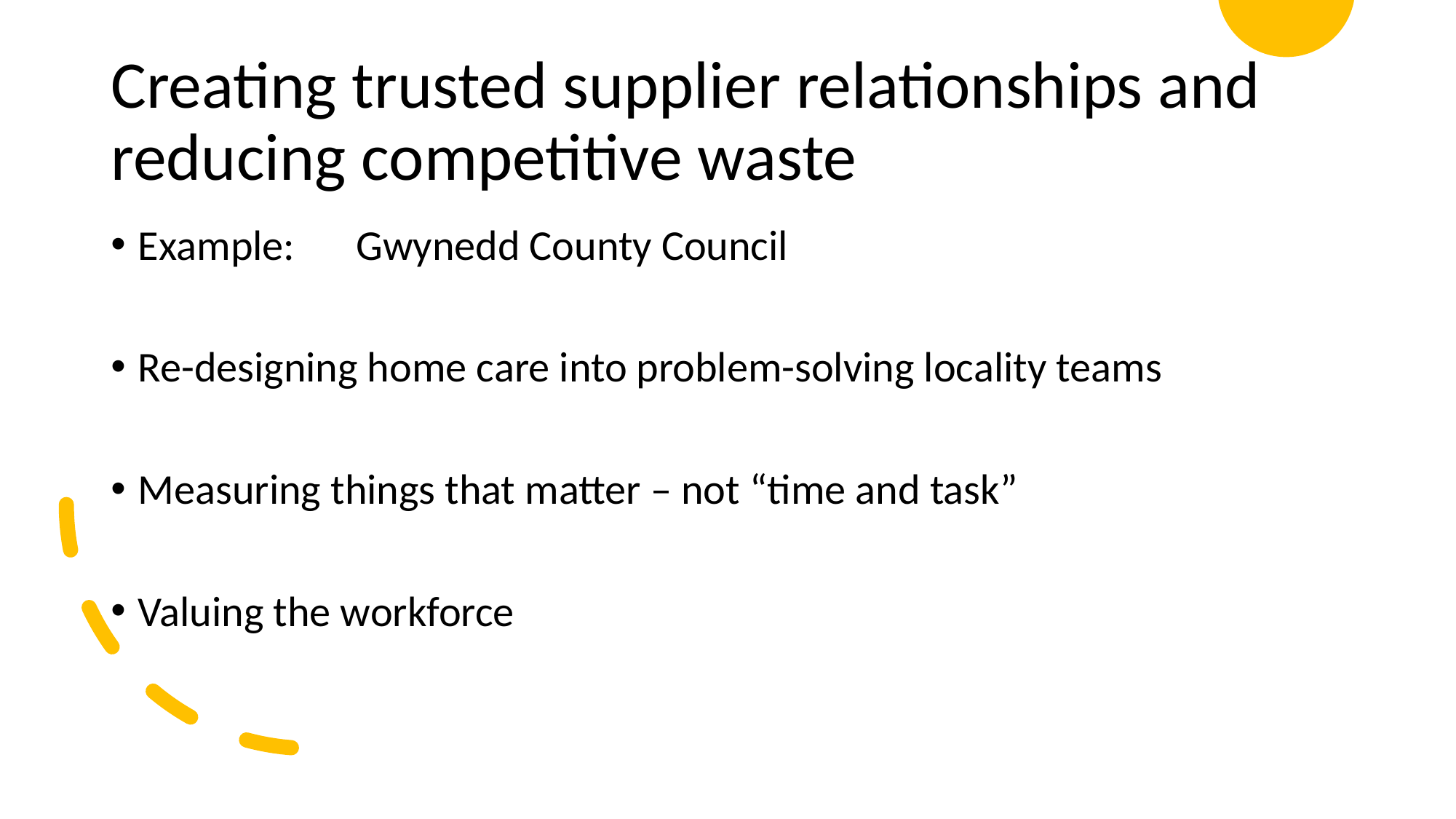

# Creating trusted supplier relationships and reducing competitive waste
Example:	Gwynedd County Council

Re-designing home care into problem-solving locality teams

Measuring things that matter – not “time and task”

Valuing the workforce